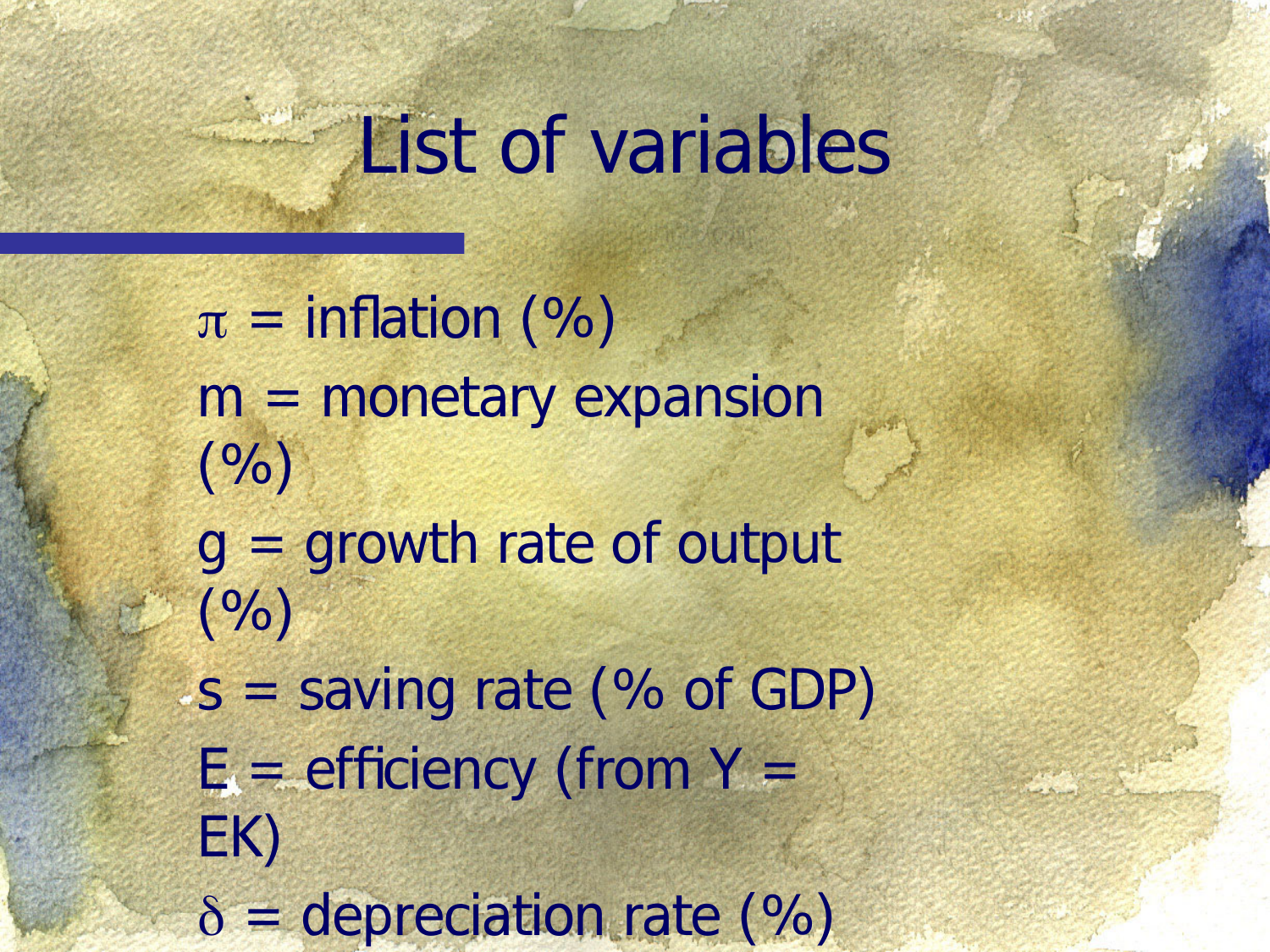

# List of variables
π = inflation (%)
m = monetary expansion (%)
g = growth rate of output (%)
s = saving rate (% of GDP)
E = efficiency (from Y = EK)
δ = depreciation rate (%)